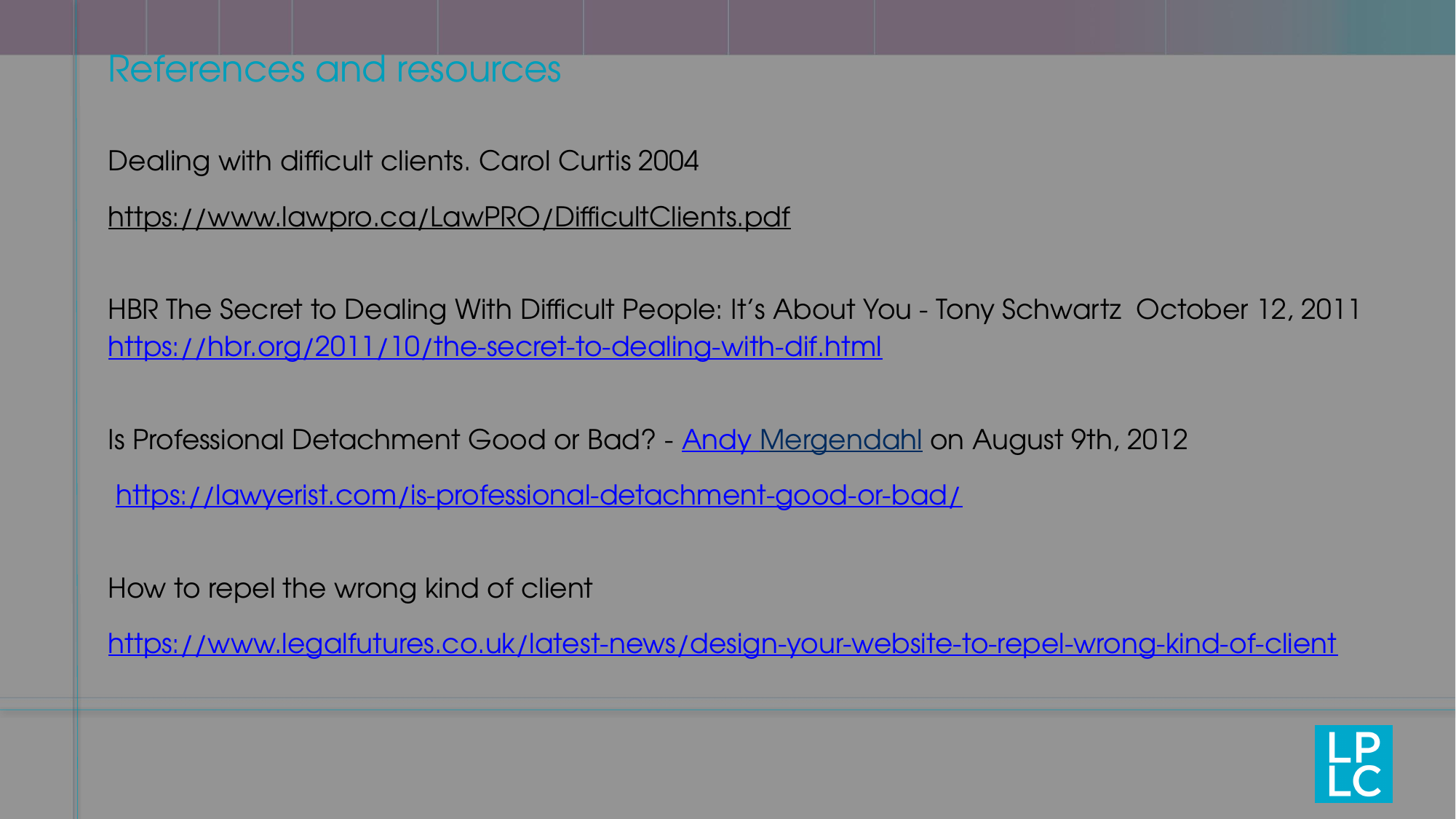

# References and resources
Dealing with difficult clients. Carol Curtis 2004
https://www.lawpro.ca/LawPRO/DifficultClients.pdf
HBR The Secret to Dealing With Difficult People: It’s About You - Tony Schwartz  October 12, 2011 https://hbr.org/2011/10/the-secret-to-dealing-with-dif.html
Is Professional Detachment Good or Bad? - Andy Mergendahl on August 9th, 2012
 https://lawyerist.com/is-professional-detachment-good-or-bad/
How to repel the wrong kind of client
https://www.legalfutures.co.uk/latest-news/design-your-website-to-repel-wrong-kind-of-client